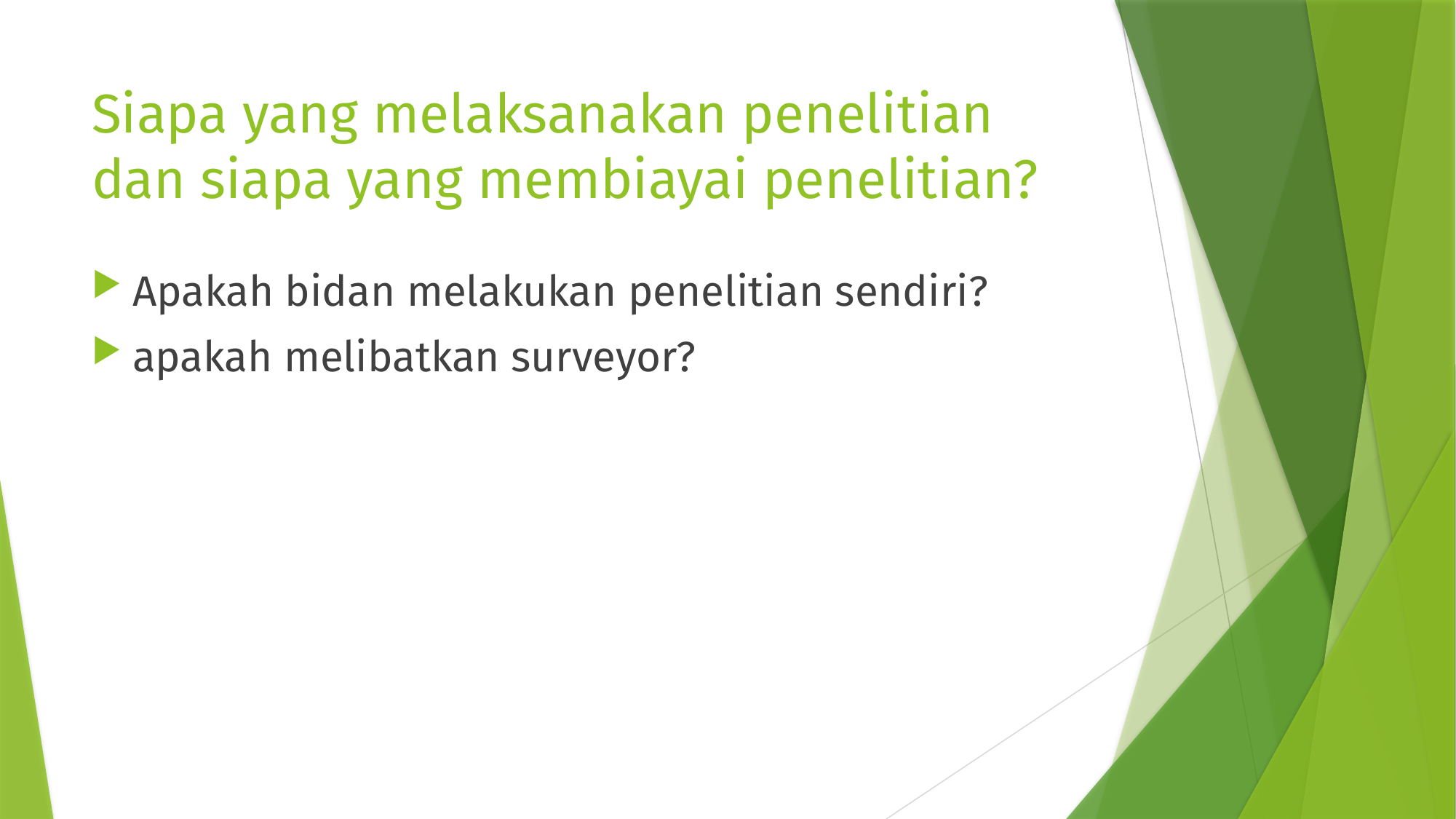

# Siapa yang melaksanakan penelitian dan siapa yang membiayai penelitian?
Apakah bidan melakukan penelitian sendiri?
apakah melibatkan surveyor?